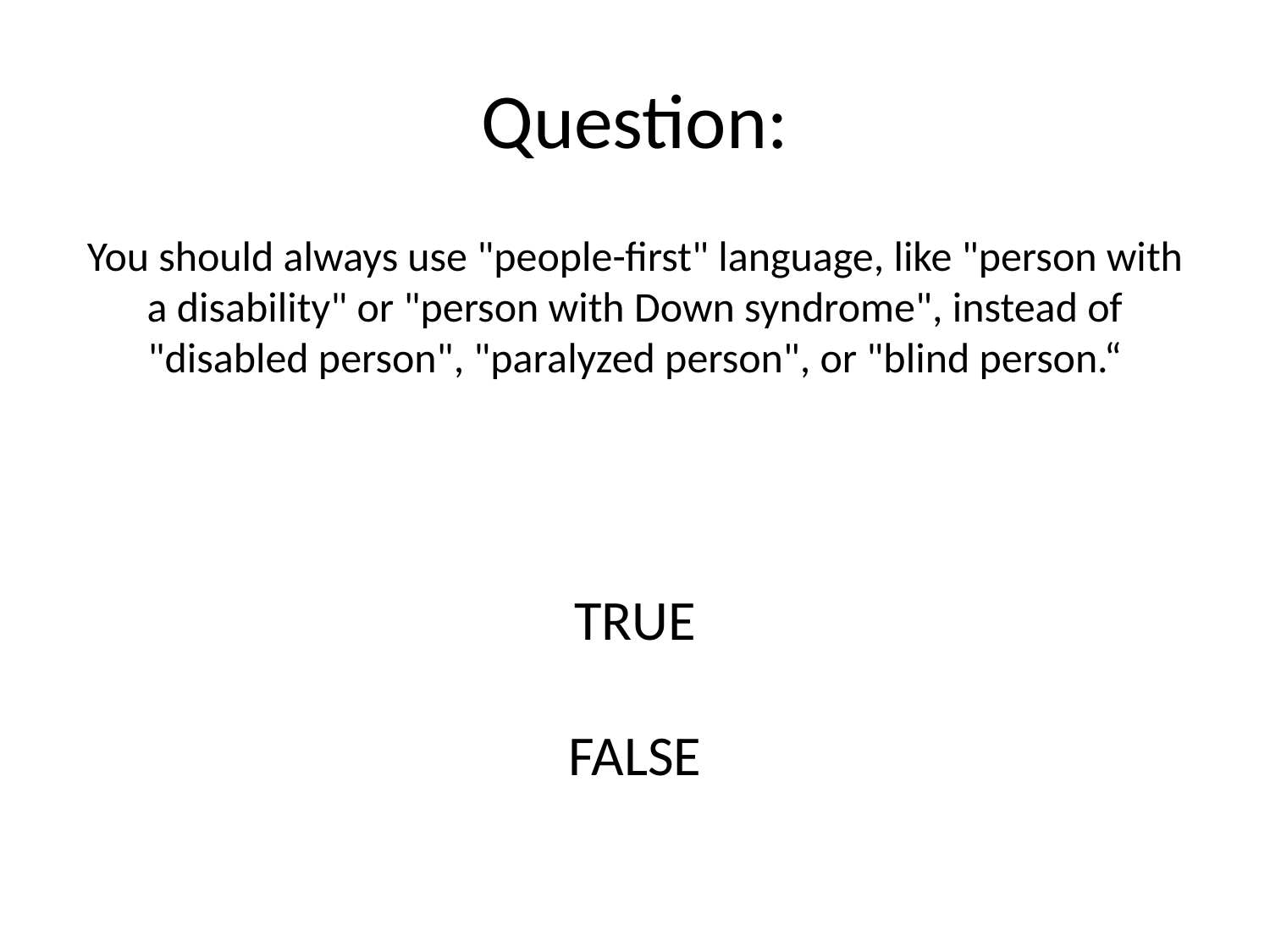

Question:
You should always use "people-first" language, like "person with a disability" or "person with Down syndrome", instead of "disabled person", "paralyzed person", or "blind person.“

TRUE

FALSE